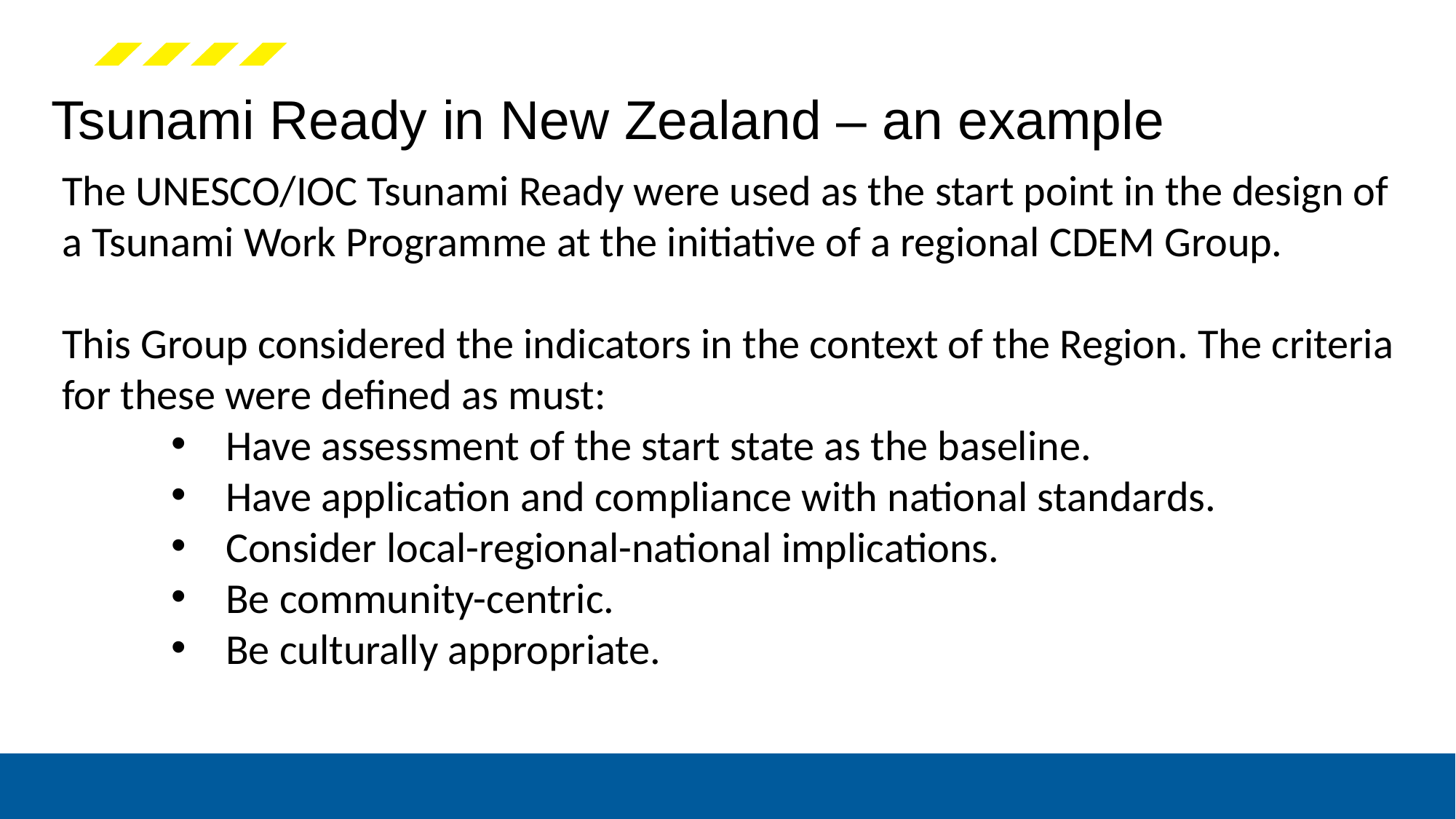

Tsunami Ready in New Zealand – an example

The UNESCO/IOC Tsunami Ready were used as the start point in the design of a Tsunami Work Programme at the initiative of a regional CDEM Group.

This Group considered the indicators in the context of the Region. The criteria for these were defined as must:
Have assessment of the start state as the baseline.
Have application and compliance with national standards.
Consider local-regional-national implications.
Be community-centric.
Be culturally appropriate.